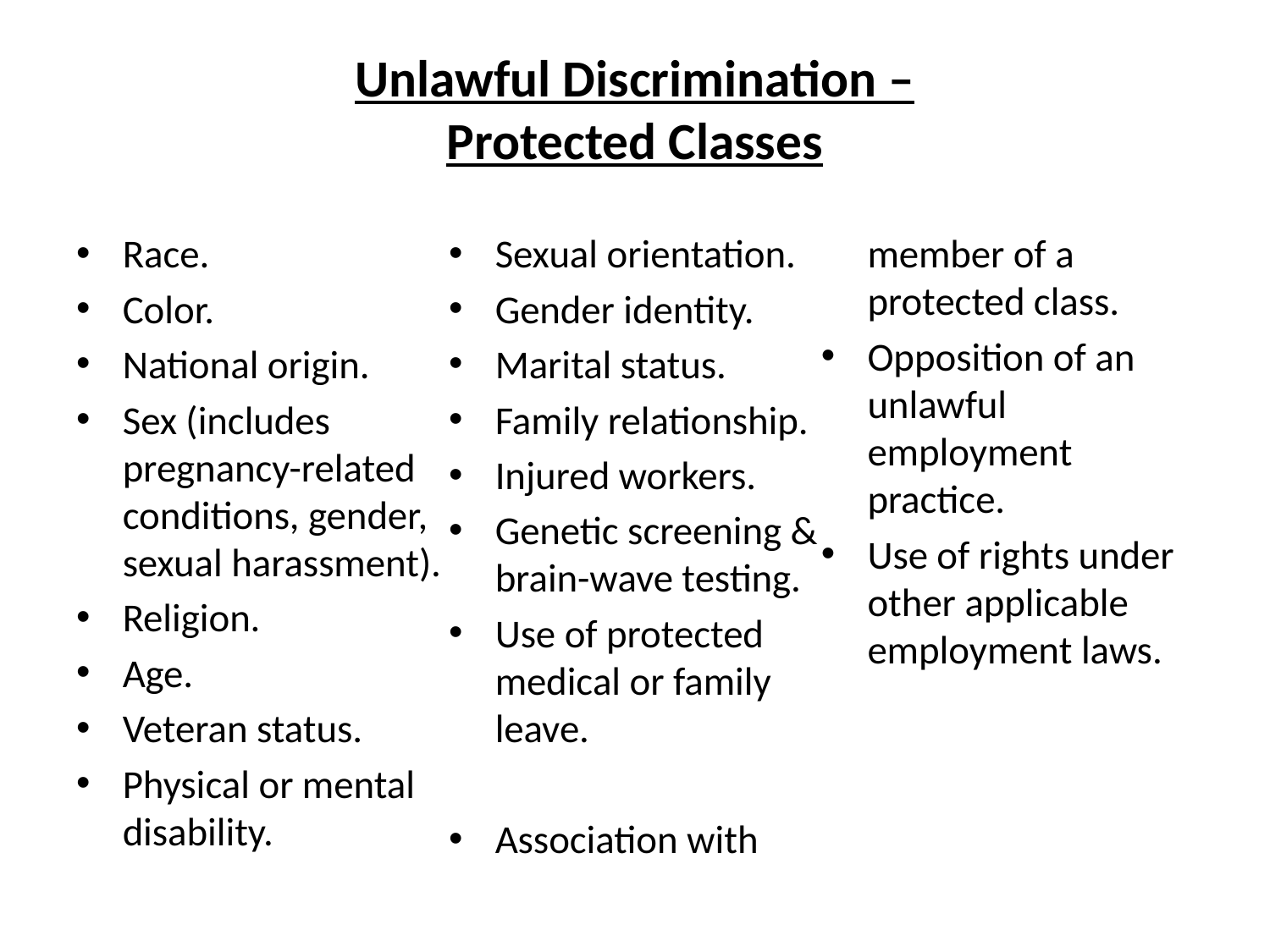

# Unlawful Discrimination – Protected Classes
Race.
Color.
National origin.
Sex (includes pregnancy-related conditions, gender, sexual harassment).
Religion.
Age.
Veteran status.
Physical or mental disability.
Sexual orientation.
Gender identity.
Marital status.
Family relationship.
Injured workers.
Genetic screening & brain-wave testing.
Use of protected medical or family leave.

Association with member of a protected class.
Opposition of an unlawful employment practice.
Use of rights under other applicable employment laws.